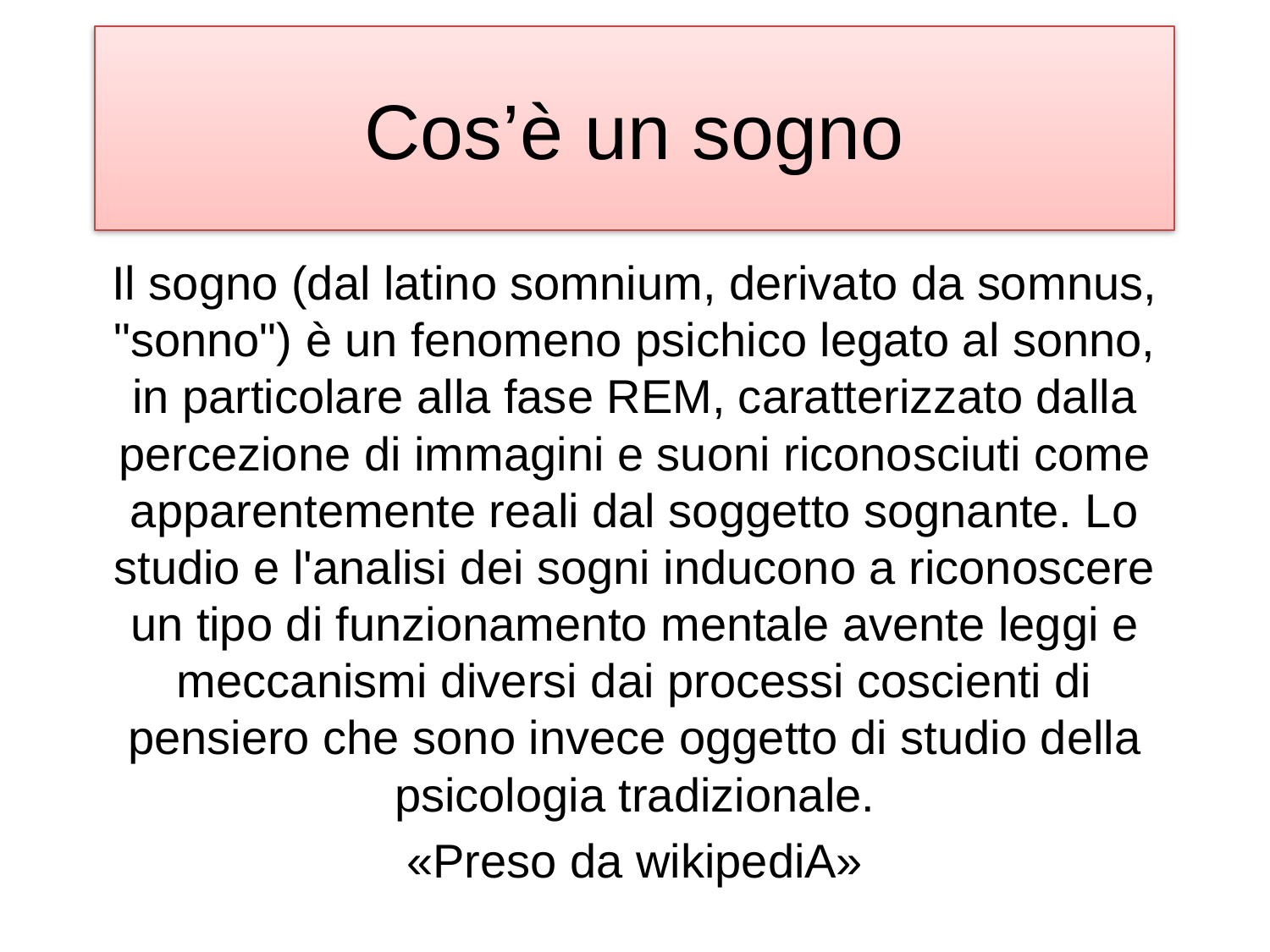

# Cos’è un sogno
Il sogno (dal latino somnium, derivato da somnus, "sonno") è un fenomeno psichico legato al sonno, in particolare alla fase REM, caratterizzato dalla percezione di immagini e suoni riconosciuti come apparentemente reali dal soggetto sognante. Lo studio e l'analisi dei sogni inducono a riconoscere un tipo di funzionamento mentale avente leggi e meccanismi diversi dai processi coscienti di pensiero che sono invece oggetto di studio della psicologia tradizionale.
«Preso da wikipediA»